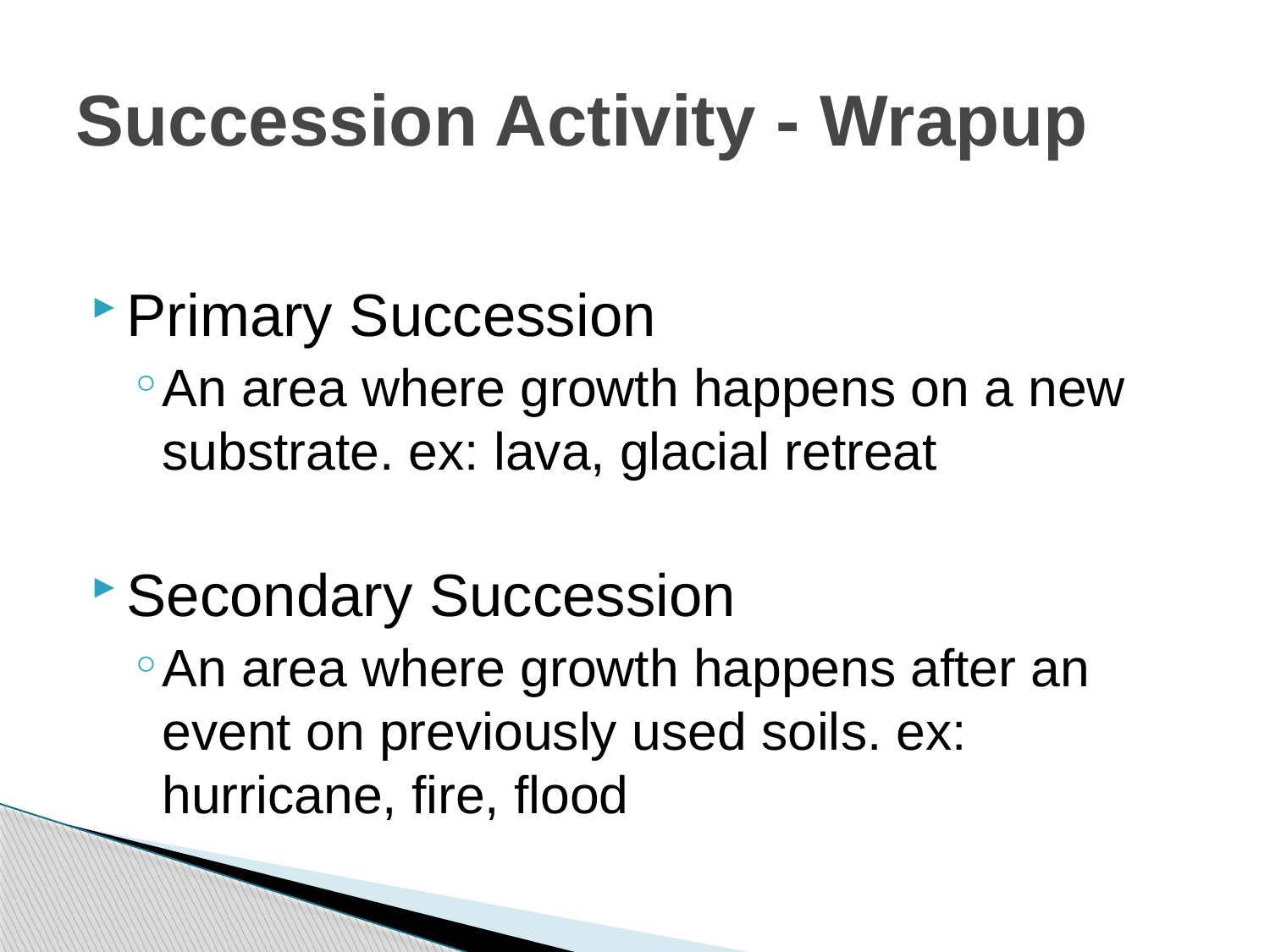

# Succession Activity - Wrapup

Primary Succession
An area where growth happens on a new substrate. ex: lava, glacial retreat

Secondary Succession
An area where growth happens after an event on previously used soils. ex: hurricane, fire, flood